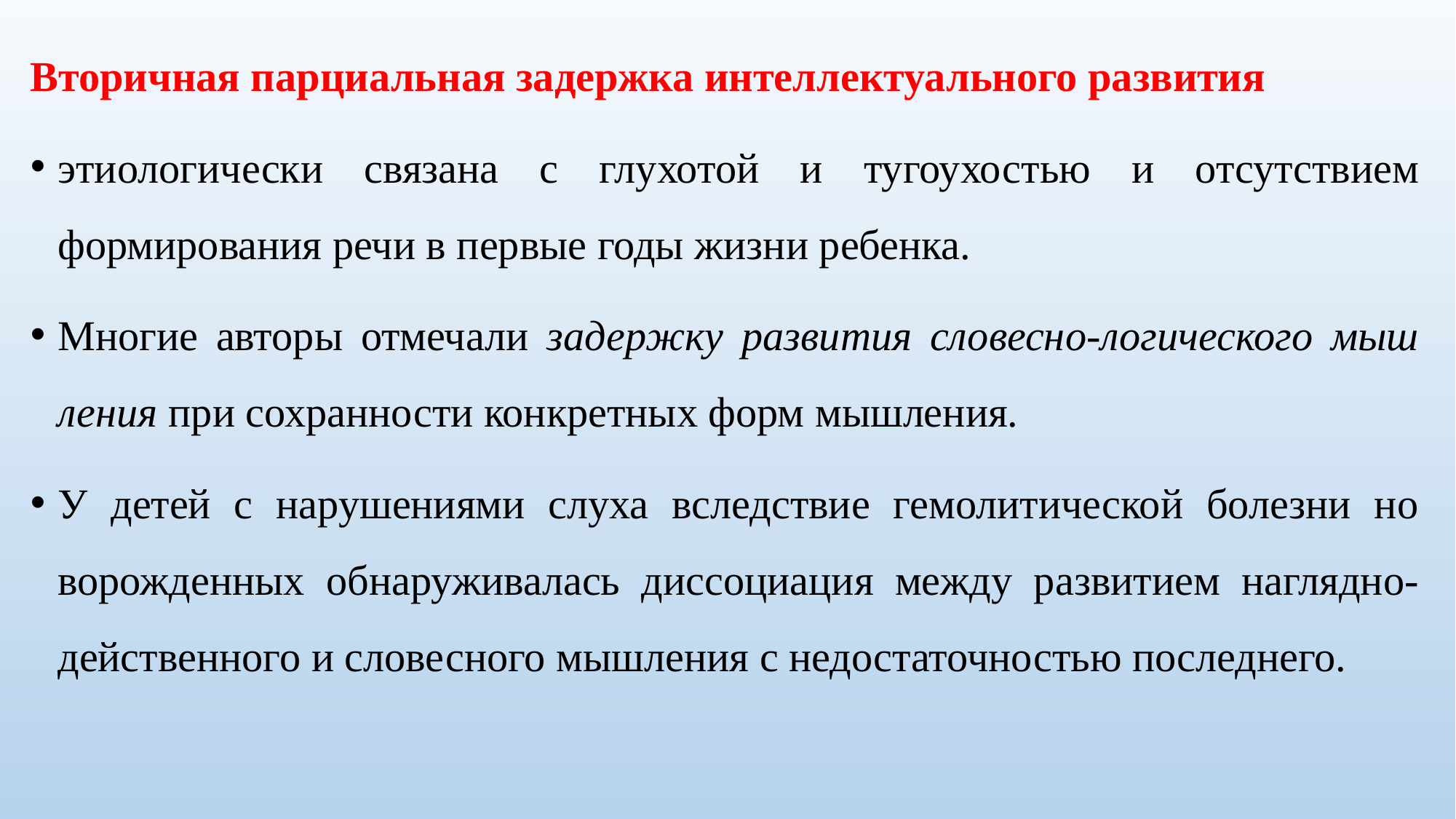

Вторичная пар­циальная задержка интеллектуального развития
этиологически связана с глухотой и тугоухос­тью и отсутствием формирования речи в первые годы жизни ребенка.
Многие авторы отмечали задержку развития словесно-логического мыш­ления при сохранности конкретных форм мышления.
У детей с нарушениями слуха вследствие гемолитической болезни но­ворожденных обнаруживалась диссоциация между развитием наглядно-действенного и словесного мышления с недостаточ­ностью последнего.